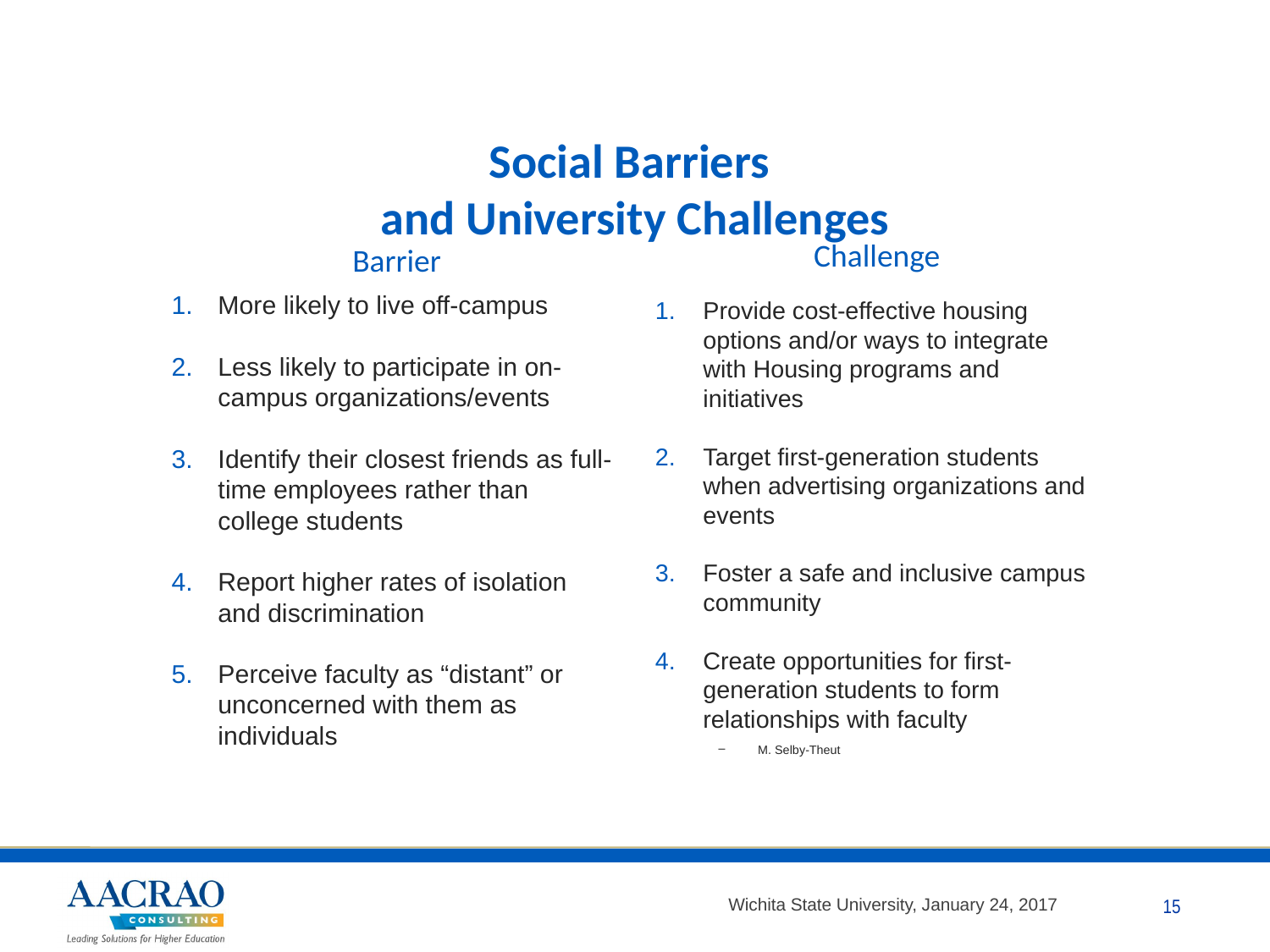

# Social Barriers and University Challenges
Challenge
Barrier
More likely to live off-campus
Less likely to participate in on-campus organizations/events
Identify their closest friends as full-time employees rather than college students
Report higher rates of isolation and discrimination
Perceive faculty as “distant” or unconcerned with them as individuals
Provide cost-effective housing options and/or ways to integrate with Housing programs and initiatives
Target first-generation students when advertising organizations and events
Foster a safe and inclusive campus community
Create opportunities for first-generation students to form relationships with faculty
M. Selby-Theut